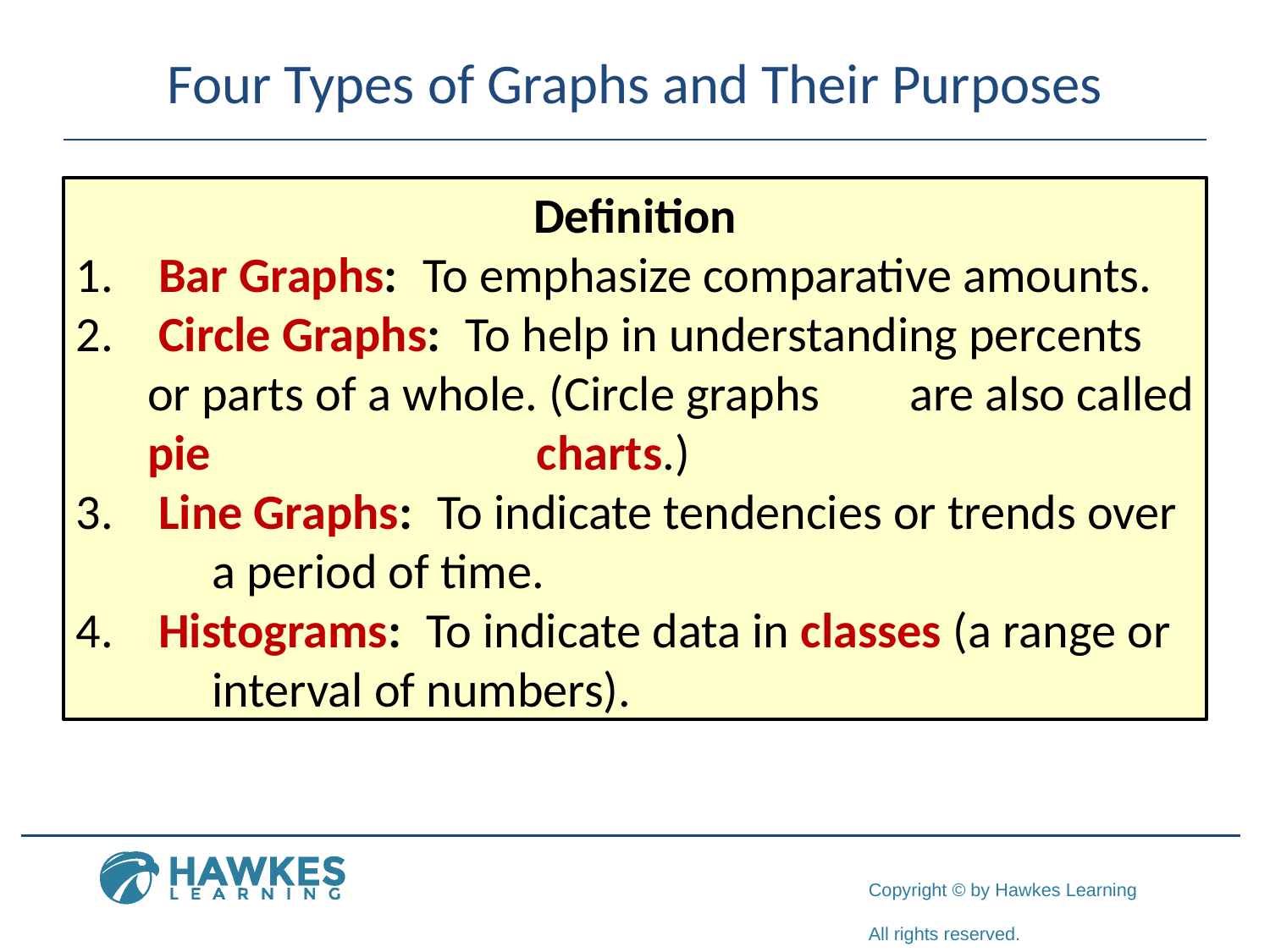

# Four Types of Graphs and Their Purposes
Definition
 Bar Graphs: To emphasize comparative amounts.
 Circle Graphs: To help in understanding percents 	or parts of a whole. (Circle graphs 	are also called pie 	charts.)
 Line Graphs: To indicate tendencies or trends over 	a period of time.
 Histograms: To indicate data in classes (a range or 	interval of numbers).